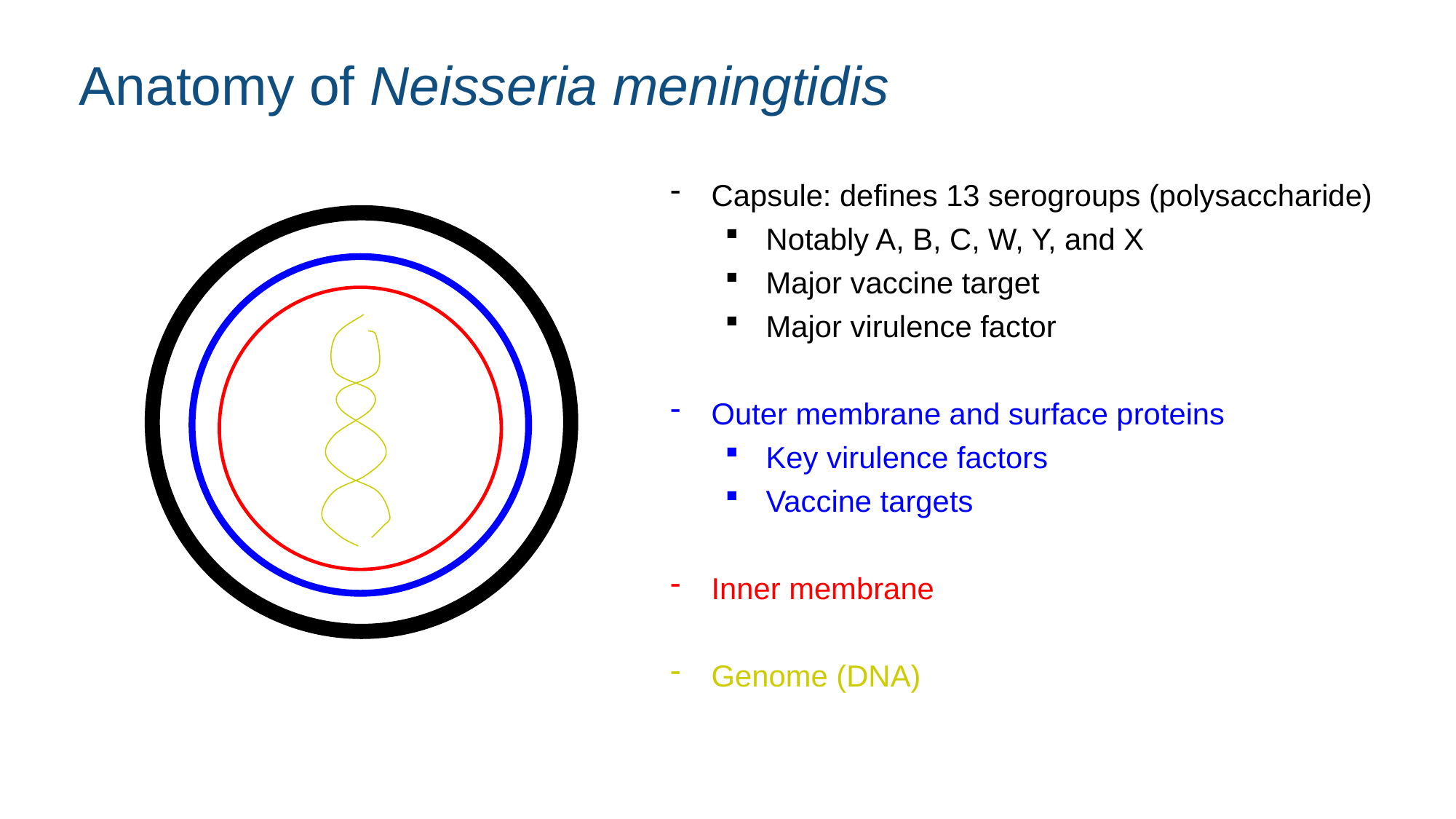

# Anatomy of Neisseria meningtidis
Capsule: defines 13 serogroups (polysaccharide)
Notably A, B, C, W, Y, and X
Major vaccine target
Major virulence factor

Outer membrane and surface proteins
Key virulence factors
Vaccine targets

Inner membrane

Genome (DNA)